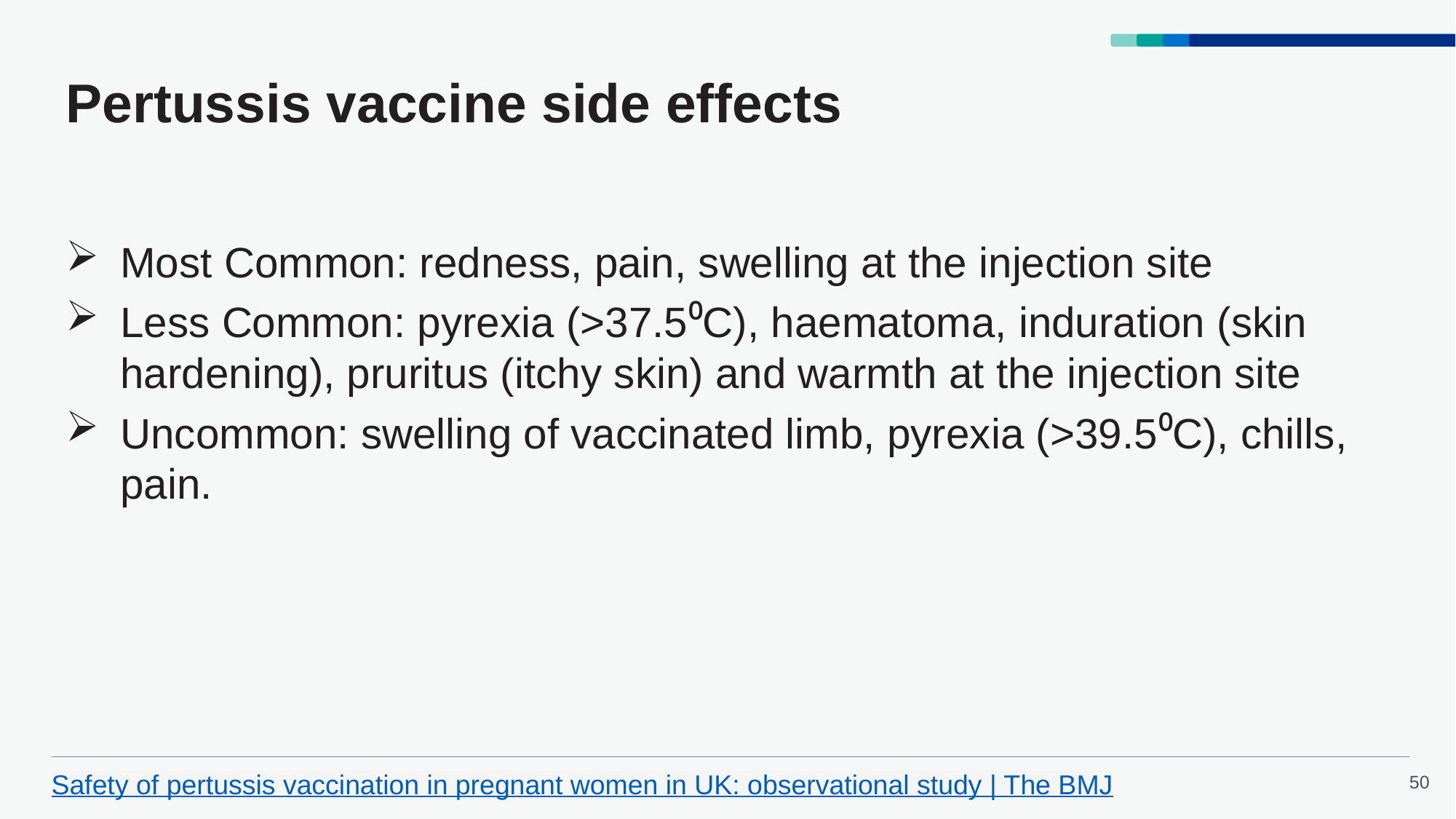

# Pertussis vaccine side effects
Most Common: redness, pain, swelling at the injection site​
Less Common: pyrexia (>37.5⁰C), haematoma, induration (skin hardening), pruritus (itchy skin) and warmth at the injection site​
Uncommon: swelling of vaccinated limb, pyrexia (>39.5⁰C), chills, pain​.

Safety of pertussis vaccination in pregnant women in UK: observational study | The BMJ